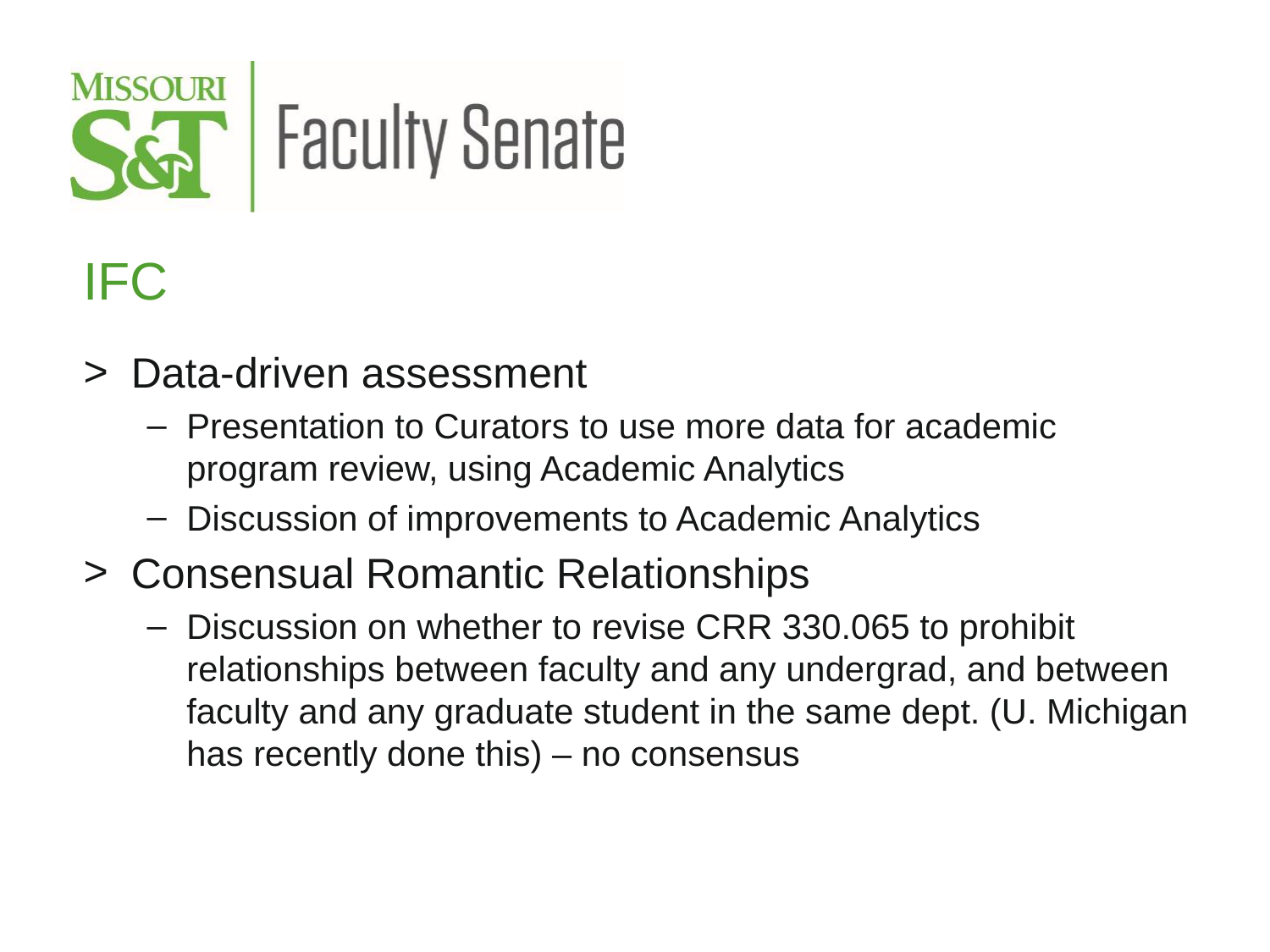

IFC
Data-driven assessment
Presentation to Curators to use more data for academic program review, using Academic Analytics
Discussion of improvements to Academic Analytics
Consensual Romantic Relationships
Discussion on whether to revise CRR 330.065 to prohibit relationships between faculty and any undergrad, and between faculty and any graduate student in the same dept. (U. Michigan has recently done this) – no consensus